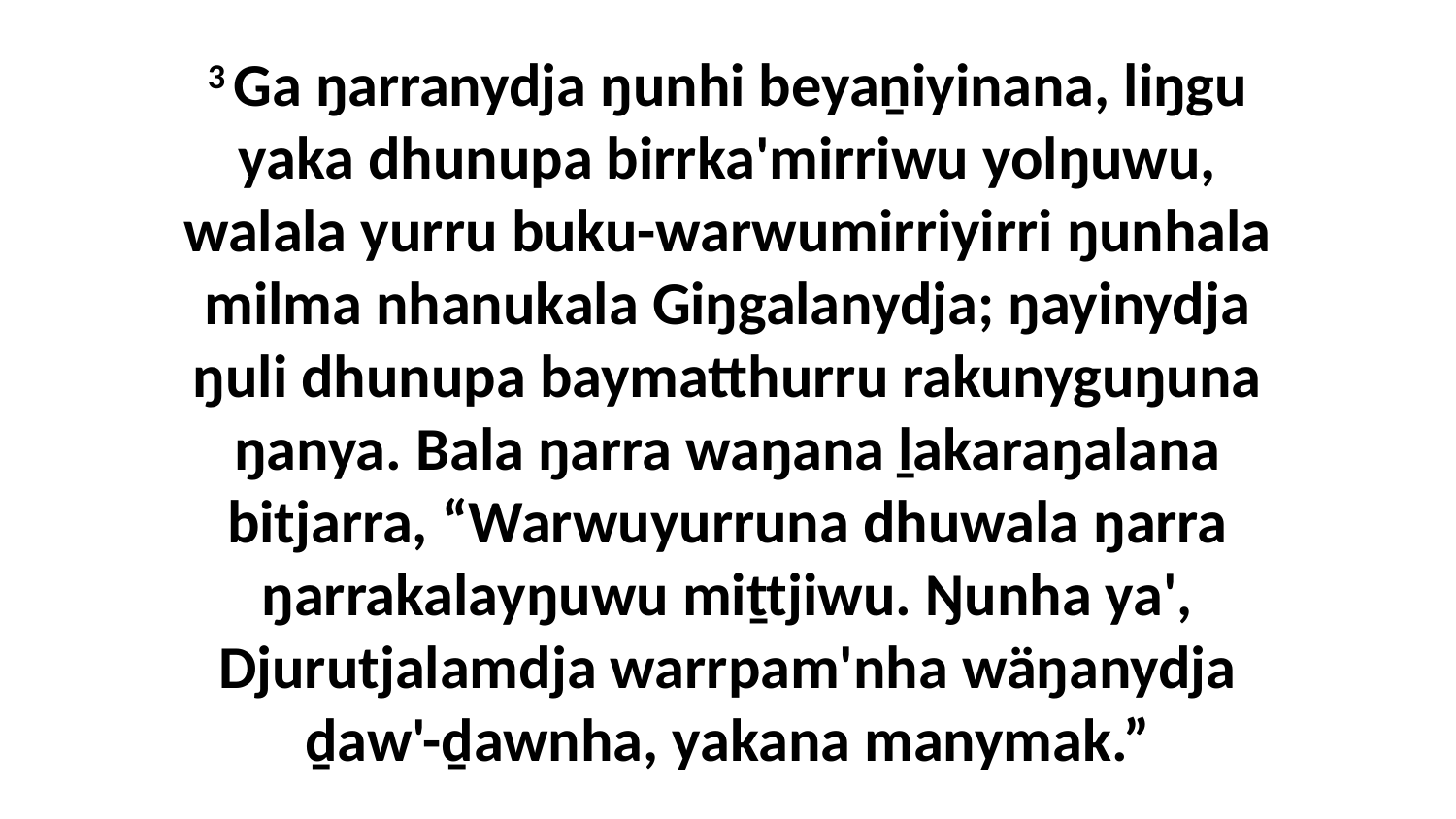

3 Ga ŋarranydja ŋunhi beyaṉiyinana, liŋgu yaka dhunupa birrka'mirriwu yolŋuwu, walala yurru buku-warwumirriyirri ŋunhala milma nhanukala Giŋgalanydja; ŋayinydja ŋuli dhunupa baymatthurru rakunyguŋuna ŋanya. Bala ŋarra waŋana ḻakaraŋalana bitjarra, “Warwuyurruna dhuwala ŋarra ŋarrakalayŋuwu miṯtjiwu. Ŋunha ya', Djurutjalamdja warrpam'nha wäŋanydja ḏaw'-ḏawnha, yakana manymak.”